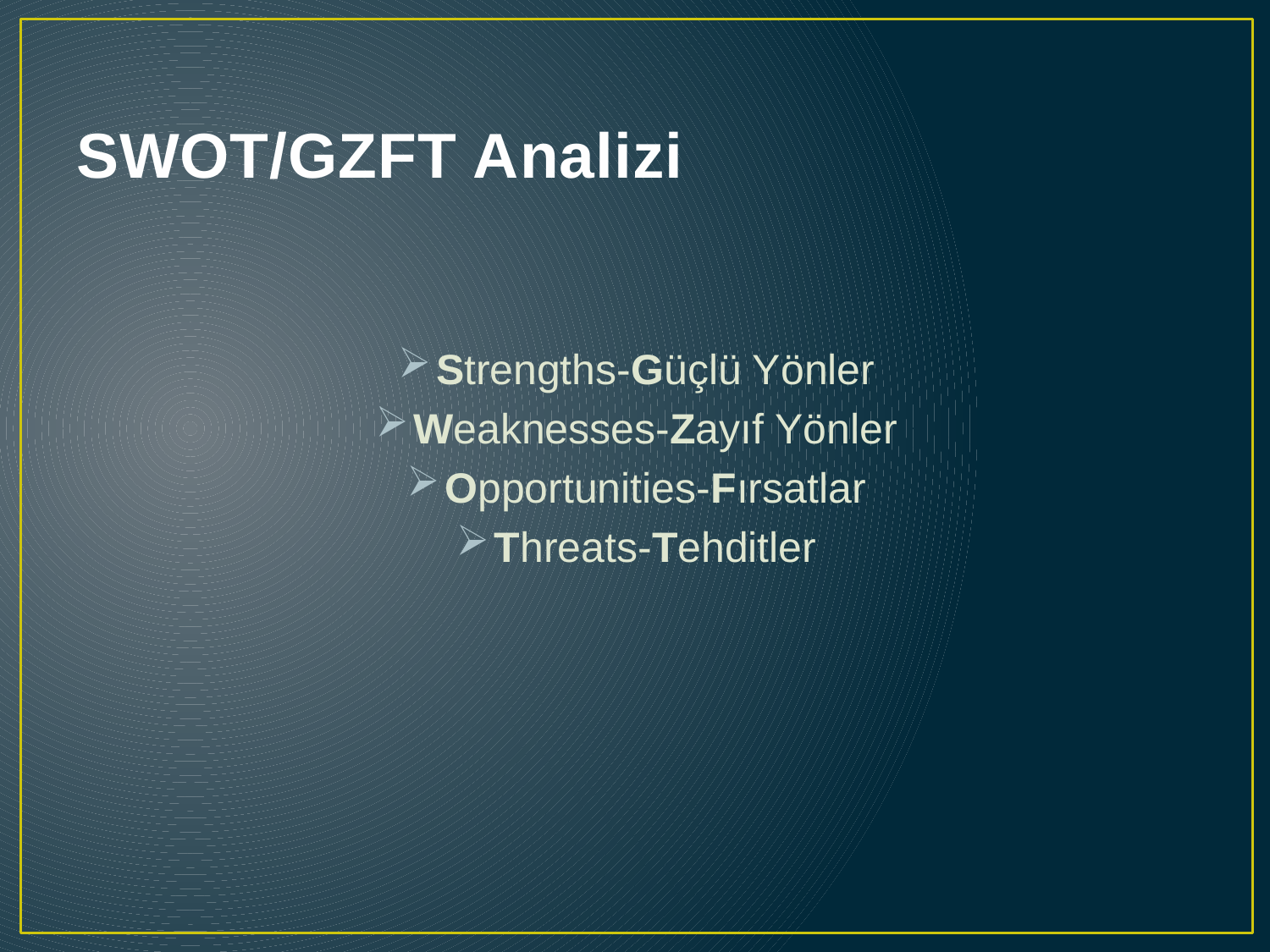

# SWOT/GZFT Analizi
Strengths-Güçlü Yönler
Weaknesses-Zayıf Yönler
Opportunities-Fırsatlar
Threats-Tehditler